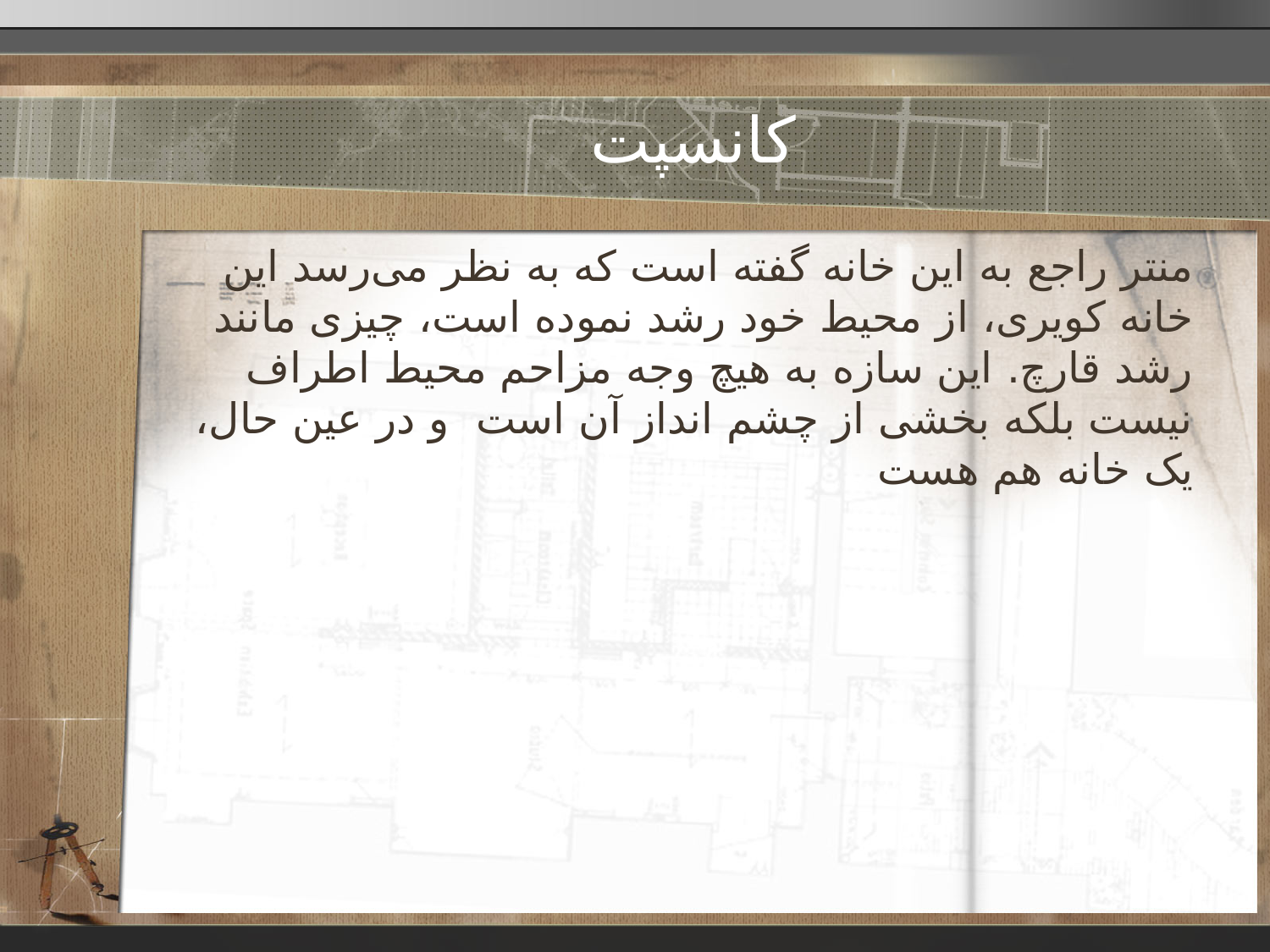

# کانسپت
منتر راجع به این خانه گفته است که به نظر می‌رسد این خانه کویری، از محیط خود رشد نموده است، چیزی مانند رشد قارچ. این سازه به هیچ وجه مزاحم محیط اطراف نیست بلکه بخشی از چشم انداز آن است  و در عین حال، یک خانه هم هست